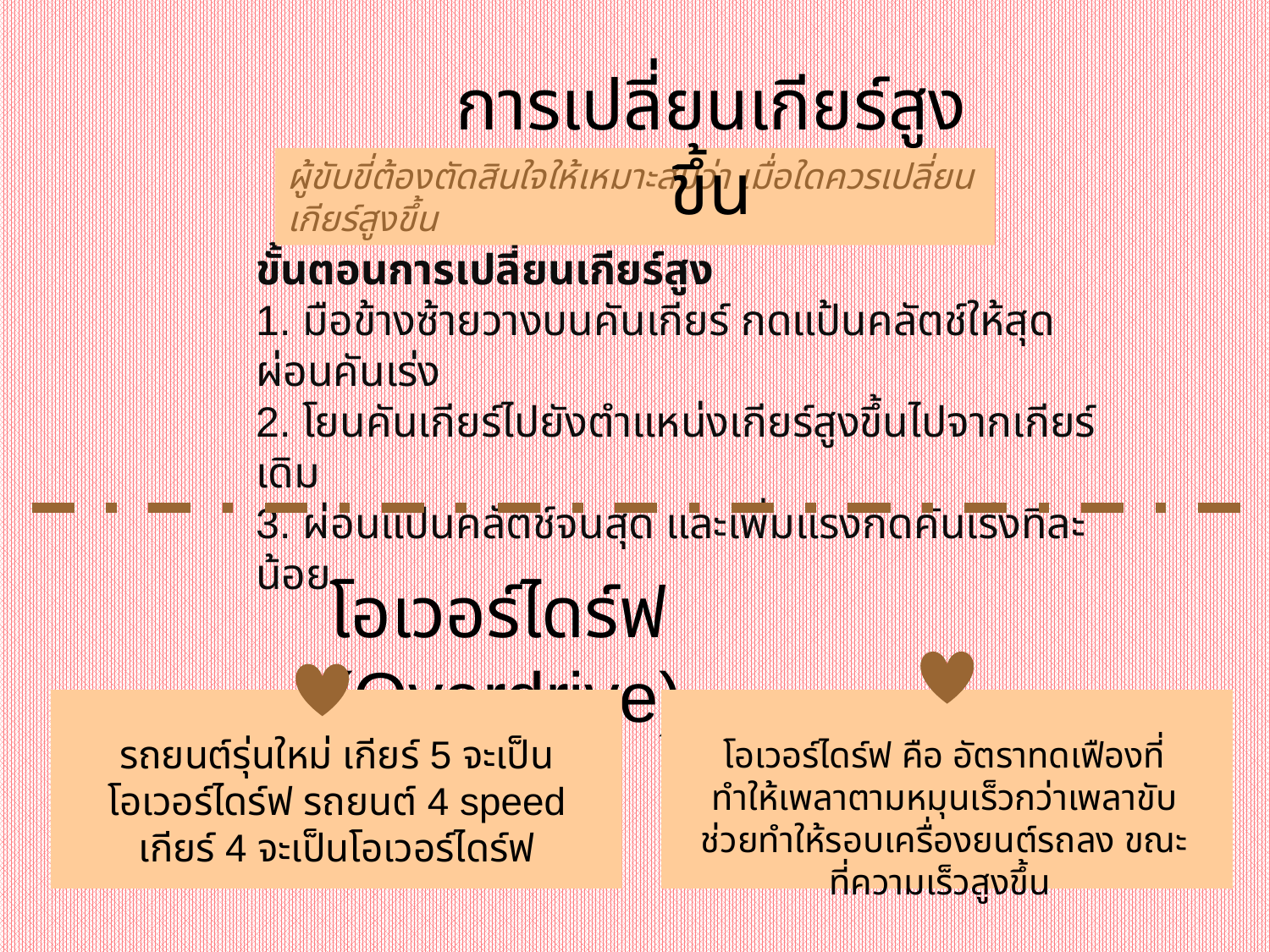

การเปลี่ยนเกียร์สูงขึ้น
ผู้ขับขี่ต้องตัดสินใจให้เหมาะสมว่า เมื่อใดควรเปลี่ยนเกียร์สูงขึ้น
ขั้นตอนการเปลี่ยนเกียร์สูง
1. มือข้างซ้ายวางบนคันเกียร์ กดแป้นคลัตช์ให้สุด ผ่อนคันเร่ง
2. โยนคันเกียร์ไปยังตำแหน่งเกียร์สูงขึ้นไปจากเกียร์เดิม
3. ผ่อนแป้นคลัตช์จนสุด และเพิ่มแรงกดคันเร่งทีละน้อย
โอเวอร์ไดร์ฟ (Overdrive)

รถยนต์รุ่นใหม่ เกียร์ 5 จะเป็นโอเวอร์ไดร์ฟ รถยนต์ 4 speed เกียร์ 4 จะเป็นโอเวอร์ไดร์ฟ
โอเวอร์ไดร์ฟ คือ อัตราทดเฟืองที่ทำให้เพลาตามหมุนเร็วกว่าเพลาขับ ช่วยทำให้รอบเครื่องยนต์รถลง ขณะที่ความเร็วสูงขึ้น